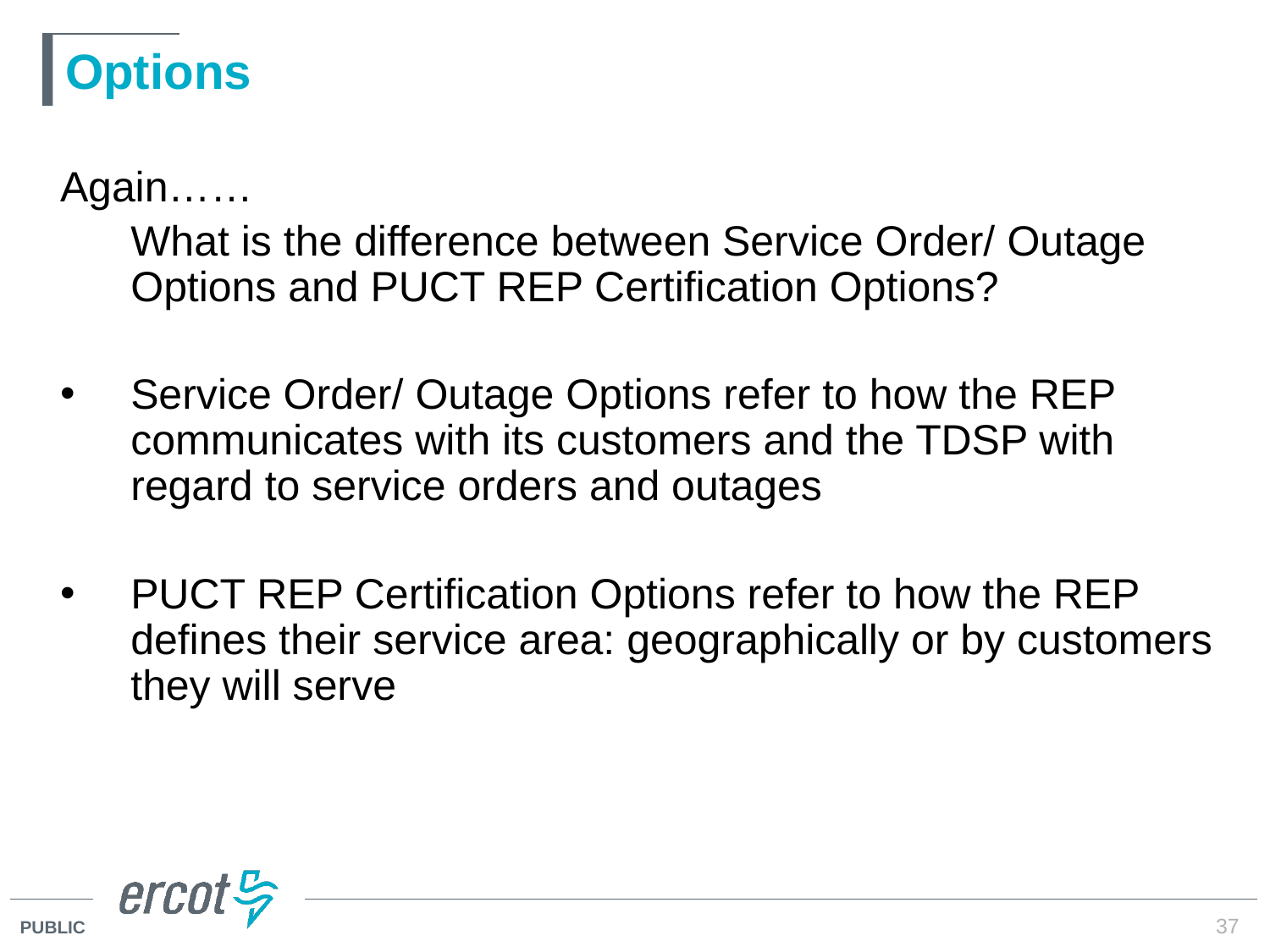

# Options
Again……
	What is the difference between Service Order/ Outage Options and PUCT REP Certification Options?

Service Order/ Outage Options refer to how the REP communicates with its customers and the TDSP with regard to service orders and outages

PUCT REP Certification Options refer to how the REP defines their service area: geographically or by customers they will serve
37